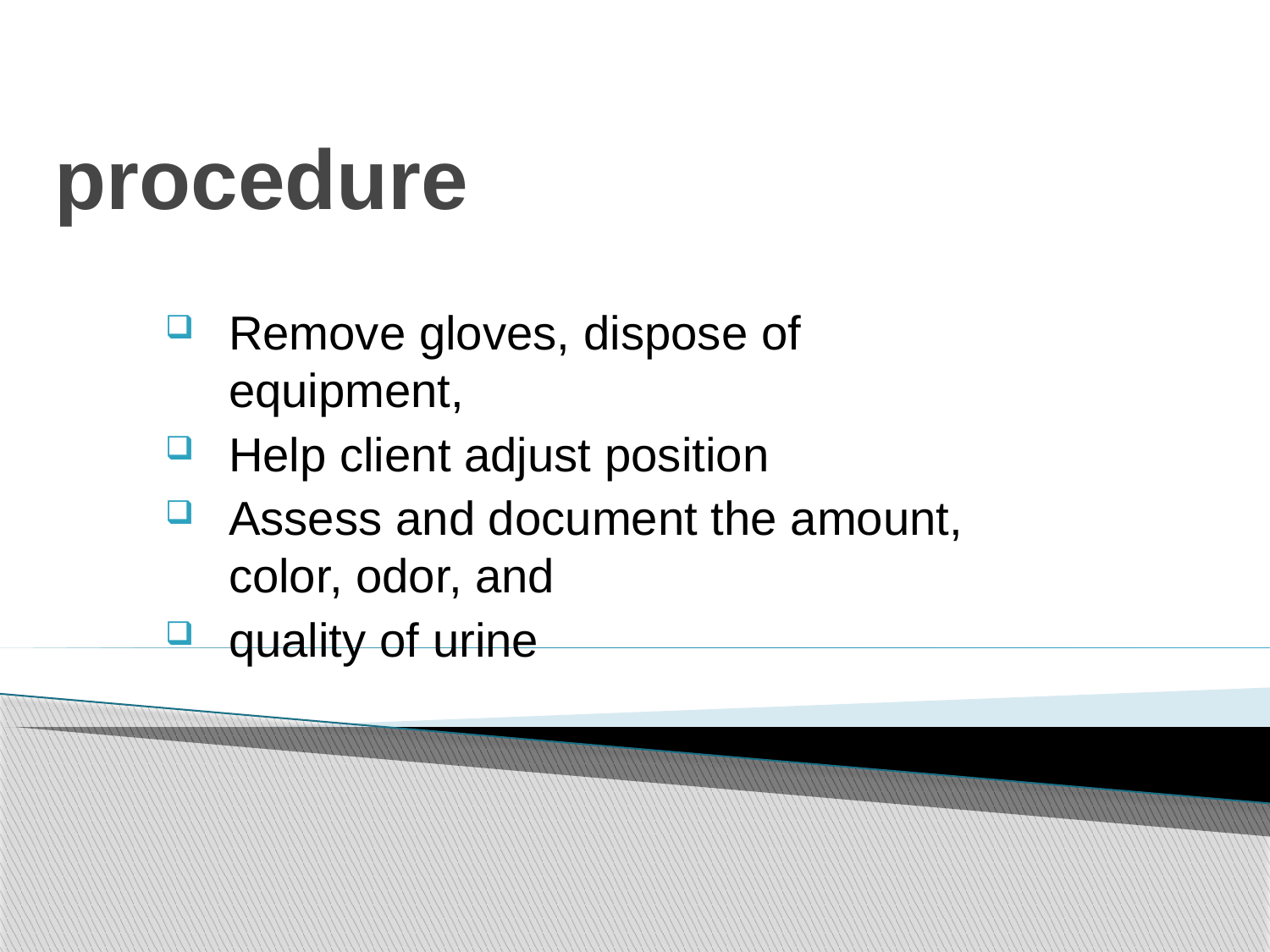

# procedure
Remove gloves, dispose of equipment,
Help client adjust position
Assess and document the amount, color, odor, and
quality of urine